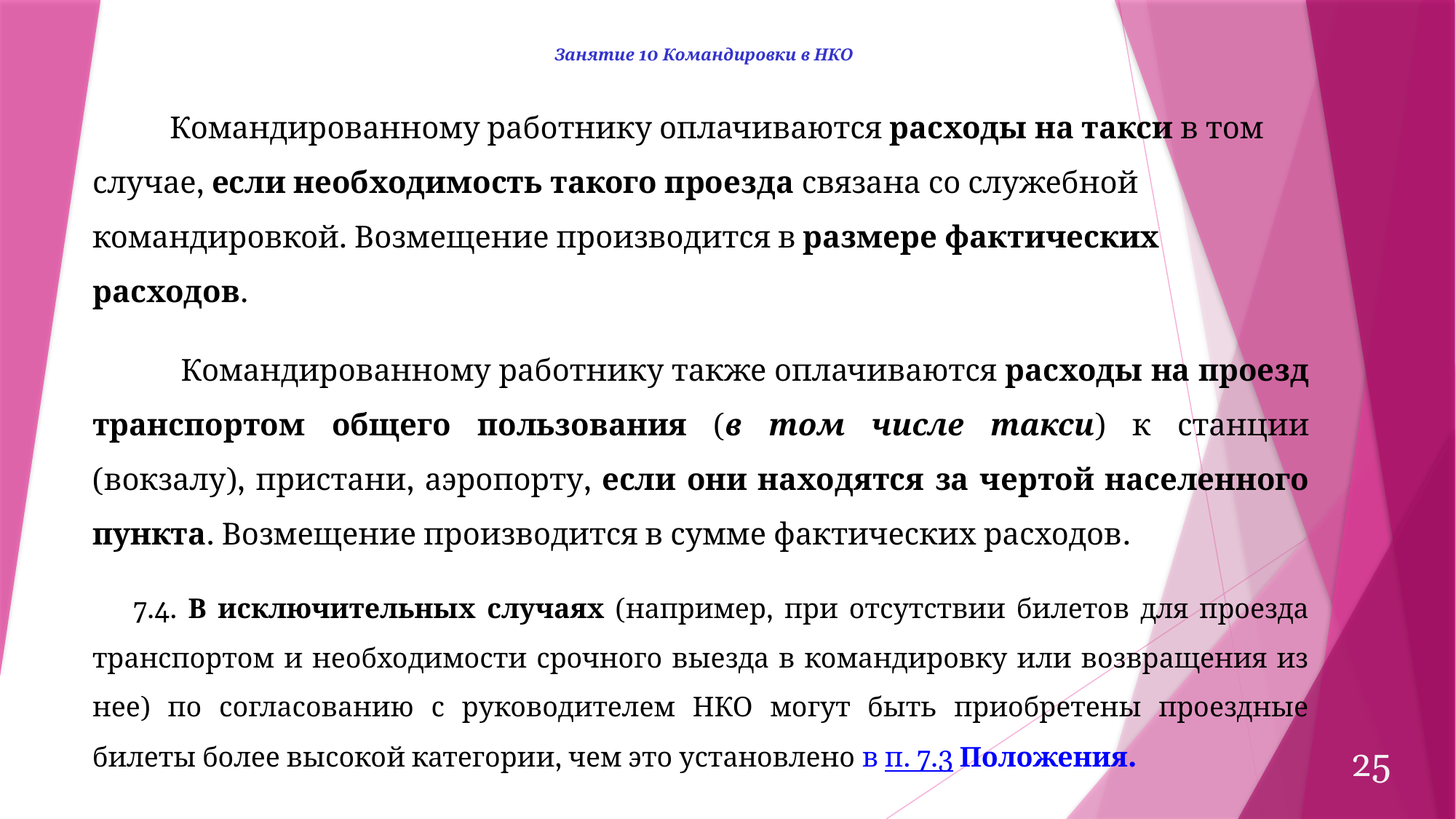

Занятие 10 Командировки в НКО

     Командированному работнику оплачиваются расходы на такси в том случае, если необходимость такого проезда связана со служебной командировкой. Возмещение производится в размере фактических расходов.
      Командированному работнику также оплачиваются расходы на проезд транспортом общего пользования (в том числе такси) к станции (вокзалу), пристани, аэропорту, если они находятся за чертой населенного пункта. Возмещение производится в сумме фактических расходов.
7.4. В исключительных случаях (например, при отсутствии билетов для проезда транспортом и необходимости срочного выезда в командировку или возвращения из нее) по согласованию с руководителем НКО могут быть приобретены проездные билеты более высокой категории, чем это установлено в п. 7.3 Положения.

25